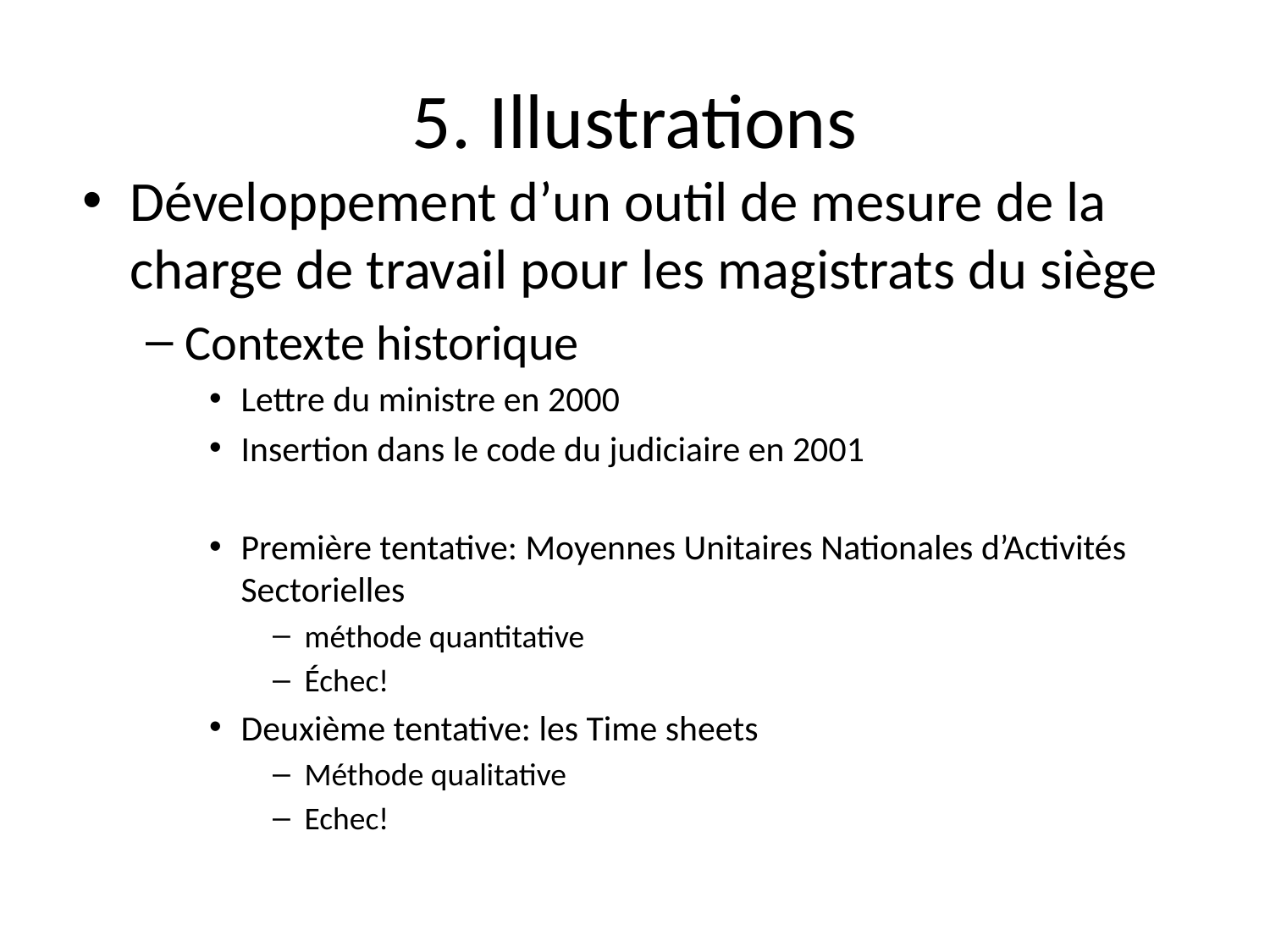

# 5. Illustrations
Développement d’un outil de mesure de la charge de travail pour les magistrats du siège
Contexte historique
Lettre du ministre en 2000
Insertion dans le code du judiciaire en 2001

Première tentative: Moyennes Unitaires Nationales d’Activités Sectorielles
méthode quantitative
Échec!
Deuxième tentative: les Time sheets
Méthode qualitative
Echec!